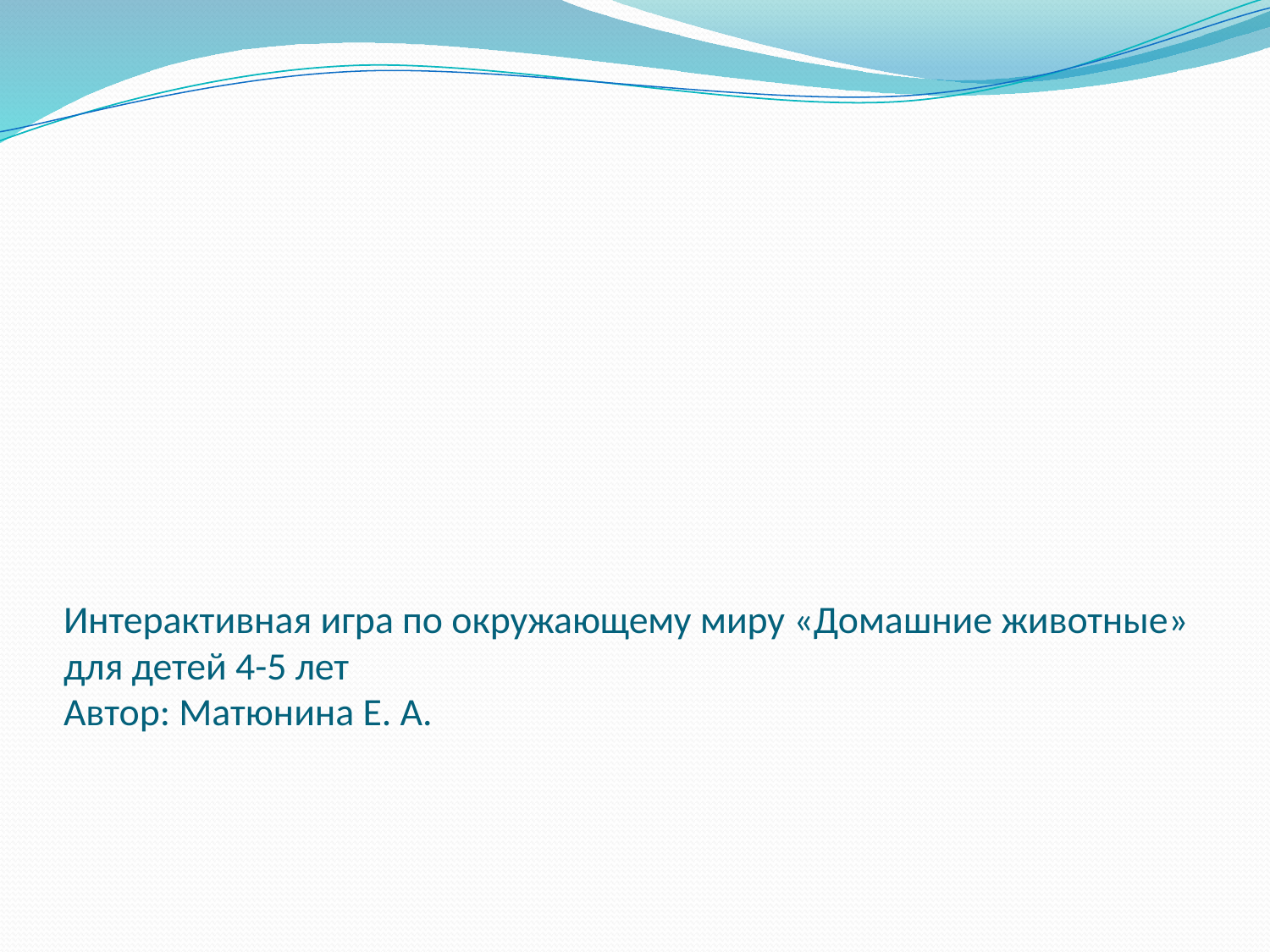

# Интерактивная игра по окружающему миру «Домашние животные» для детей 4-5 лет Автор: Матюнина Е. А.